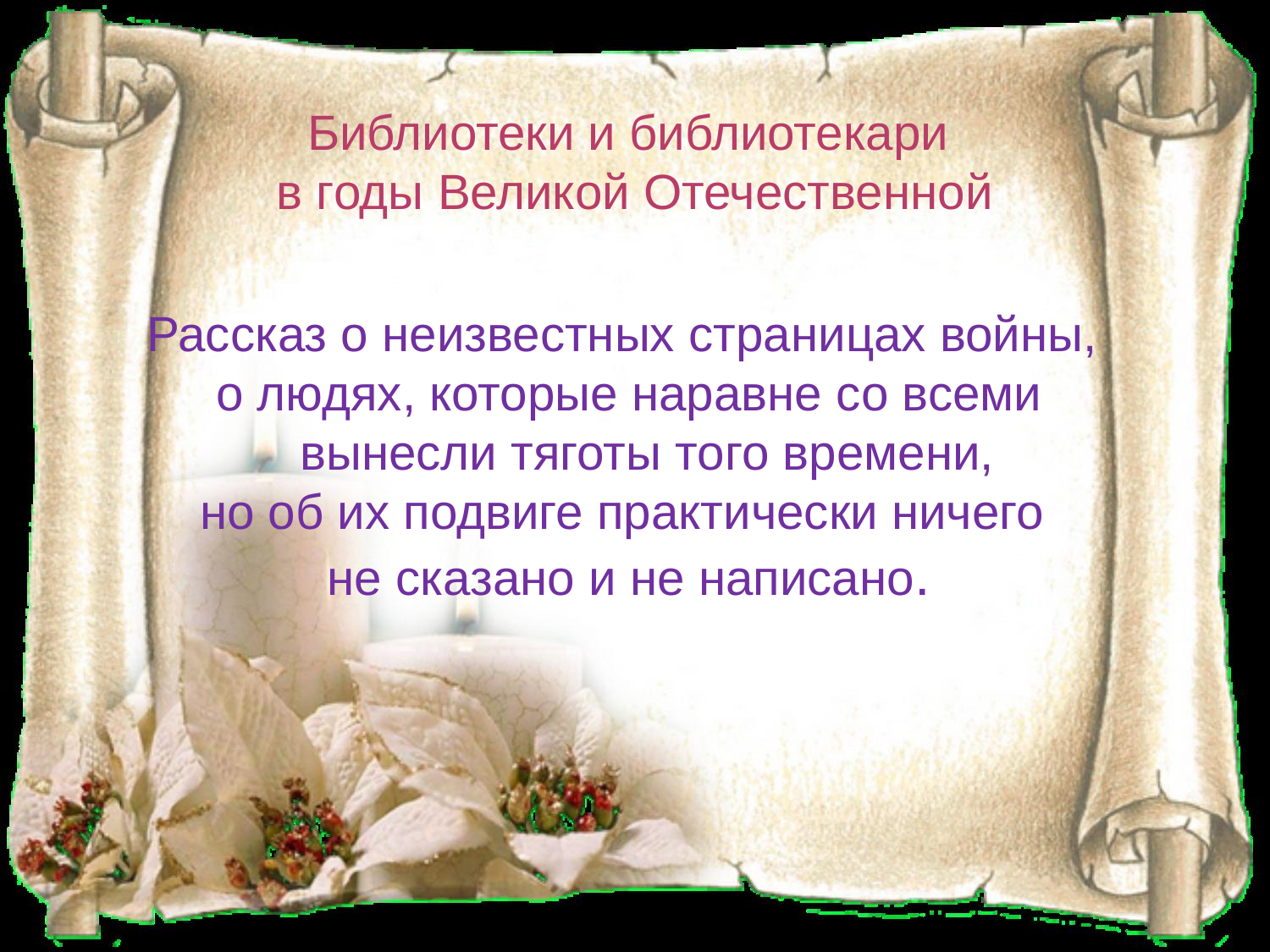

# Библиотеки и библиотекари в годы Великой Отечественной
Рассказ о неизвестных страницах войны,
о людях, которые наравне со всеми вынесли тяготы того времени,
но об их подвиге практически ничего
не сказано и не написано.